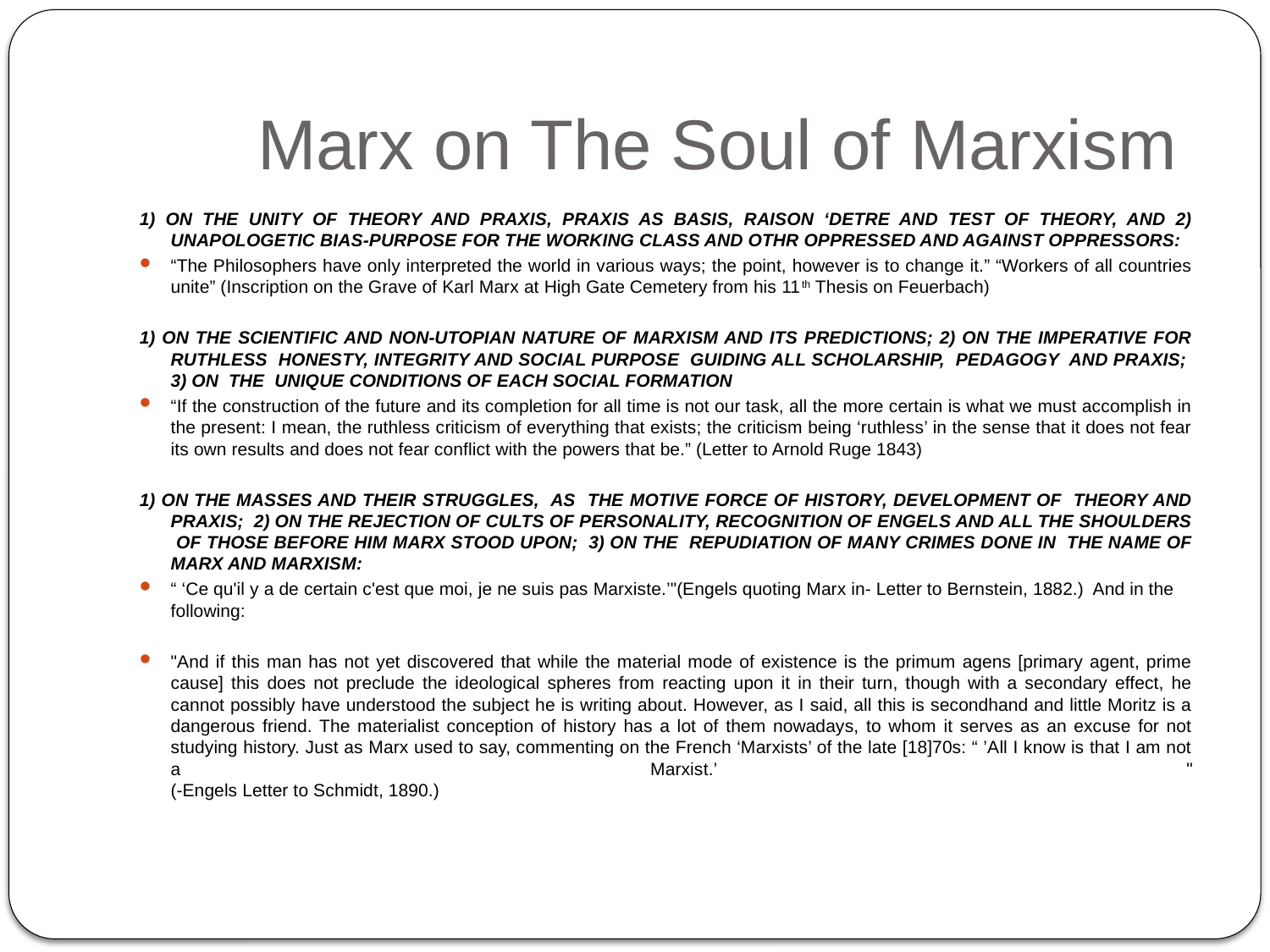

# Marx on The Soul of Marxism
1) ON THE UNITY OF THEORY AND PRAXIS, PRAXIS AS BASIS, RAISON ‘DETRE AND TEST OF THEORY, AND 2) UNAPOLOGETIC BIAS-PURPOSE FOR THE WORKING CLASS AND OTHR OPPRESSED AND AGAINST OPPRESSORS:
“The Philosophers have only interpreted the world in various ways; the point, however is to change it.” “Workers of all countries unite” (Inscription on the Grave of Karl Marx at High Gate Cemetery from his 11th Thesis on Feuerbach)

1) ON THE SCIENTIFIC AND NON-UTOPIAN NATURE OF MARXISM AND ITS PREDICTIONS; 2) ON THE IMPERATIVE FOR RUTHLESS  HONESTY, INTEGRITY AND SOCIAL PURPOSE  GUIDING ALL SCHOLARSHIP,  PEDAGOGY  AND PRAXIS;  3) ON  THE  UNIQUE CONDITIONS OF EACH SOCIAL FORMATION
“If the construction of the future and its completion for all time is not our task, all the more certain is what we must accomplish in the present: I mean, the ruthless criticism of everything that exists; the criticism being ‘ruthless’ in the sense that it does not fear its own results and does not fear conflict with the powers that be.” (Letter to Arnold Ruge 1843)

1) ON THE MASSES AND THEIR STRUGGLES,  AS  THE MOTIVE FORCE OF HISTORY, DEVELOPMENT OF  THEORY AND PRAXIS;  2) ON THE REJECTION OF CULTS OF PERSONALITY, RECOGNITION OF ENGELS AND ALL THE SHOULDERS  OF THOSE BEFORE HIM MARX STOOD UPON;  3) ON THE  REPUDIATION OF MANY CRIMES DONE IN  THE NAME OF MARX AND MARXISM:
“ ‘Ce qu'il y a de certain c'est que moi, je ne suis pas Marxiste.’"(Engels quoting Marx in- Letter to Bernstein, 1882.)  And in the following:

"And if this man has not yet discovered that while the material mode of existence is the primum agens [primary agent, prime cause] this does not preclude the ideological spheres from reacting upon it in their turn, though with a secondary effect, he cannot possibly have understood the subject he is writing about. However, as I said, all this is secondhand and little Moritz is a dangerous friend. The materialist conception of history has a lot of them nowadays, to whom it serves as an excuse for not studying history. Just as Marx used to say, commenting on the French ‘Marxists’ of the late [18]70s: “ ’All I know is that I am not a Marxist.’ "
(-Engels Letter to Schmidt, 1890.)